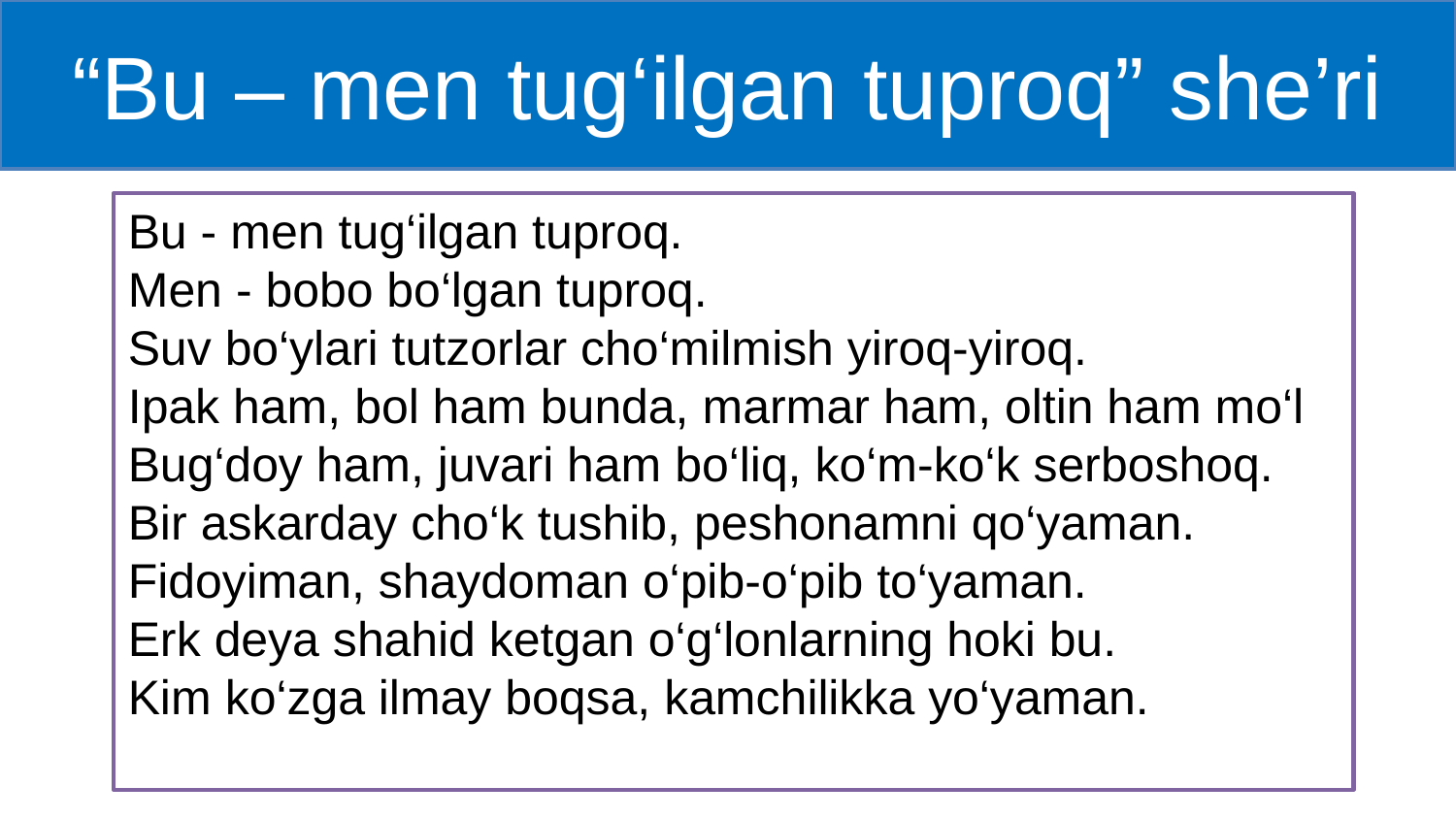

# “Bu – men tug‘ilgan tuproq” she’ri
Bu - men tug‘ilgan tuproq.
Men - bobo bo‘lgan tuproq.
Suv bo‘ylari tutzorlar cho‘milmish yiroq-yiroq.
Ipak ham, bol ham bunda, marmar ham, oltin ham mo‘l
Bug‘doy ham, juvari ham bo‘liq, ko‘m-ko‘k serboshoq.
Bir askarday cho‘k tushib, peshonamni qo‘yaman.
Fidoyiman, shaydoman o‘pib-o‘pib to‘yaman.
Erk deya shahid ketgan o‘g‘lonlarning hoki bu.
Kim ko‘zga ilmay boqsa, kamchilikka yo‘yaman.